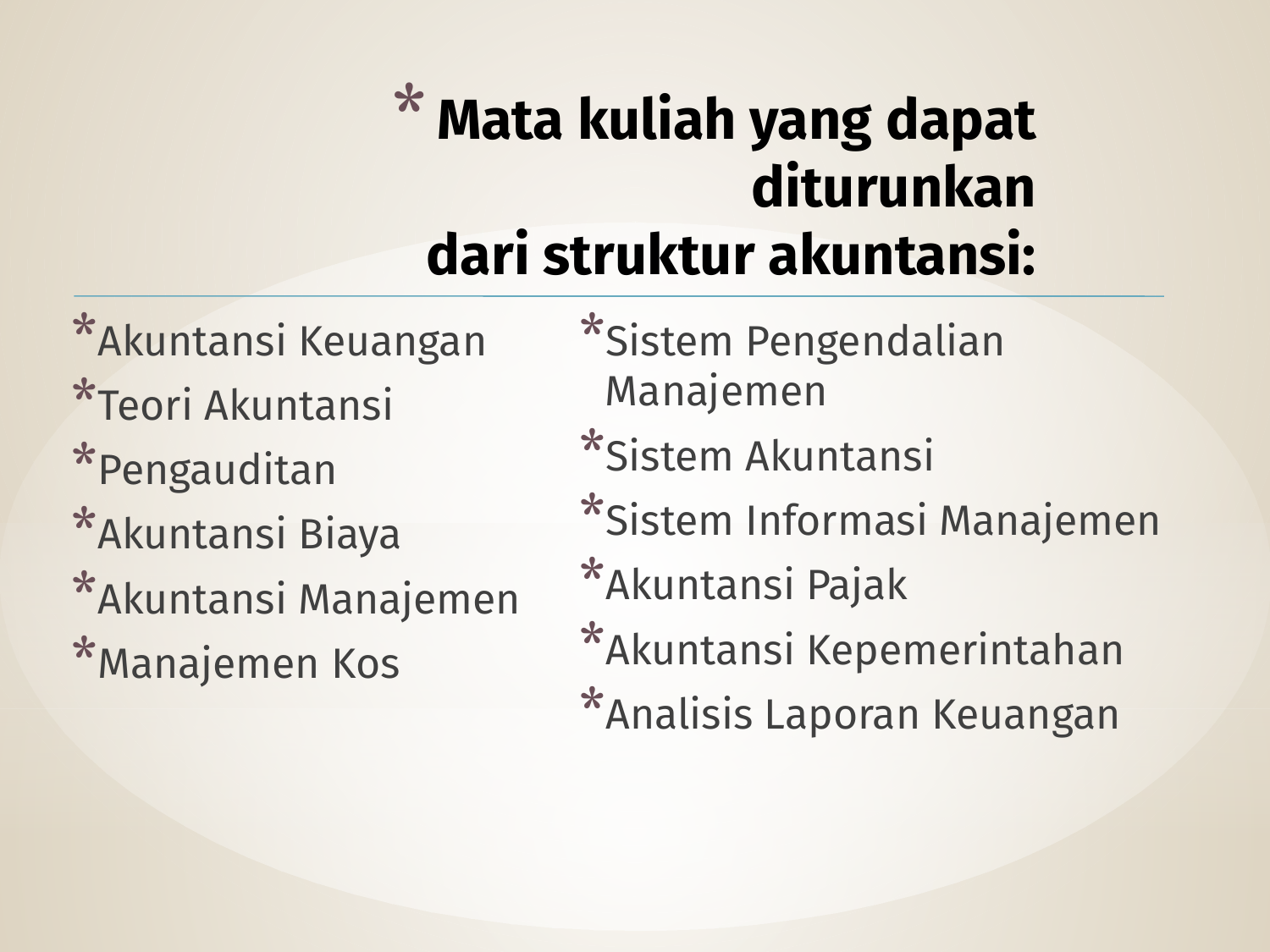

# Mata kuliah yang dapat diturunkan dari struktur akuntansi:

Akuntansi Keuangan
Teori Akuntansi
Pengauditan
Akuntansi Biaya
Akuntansi Manajemen
Manajemen Kos
Sistem Pengendalian Manajemen
Sistem Akuntansi
Sistem Informasi Manajemen
Akuntansi Pajak
Akuntansi Kepemerintahan
Analisis Laporan Keuangan